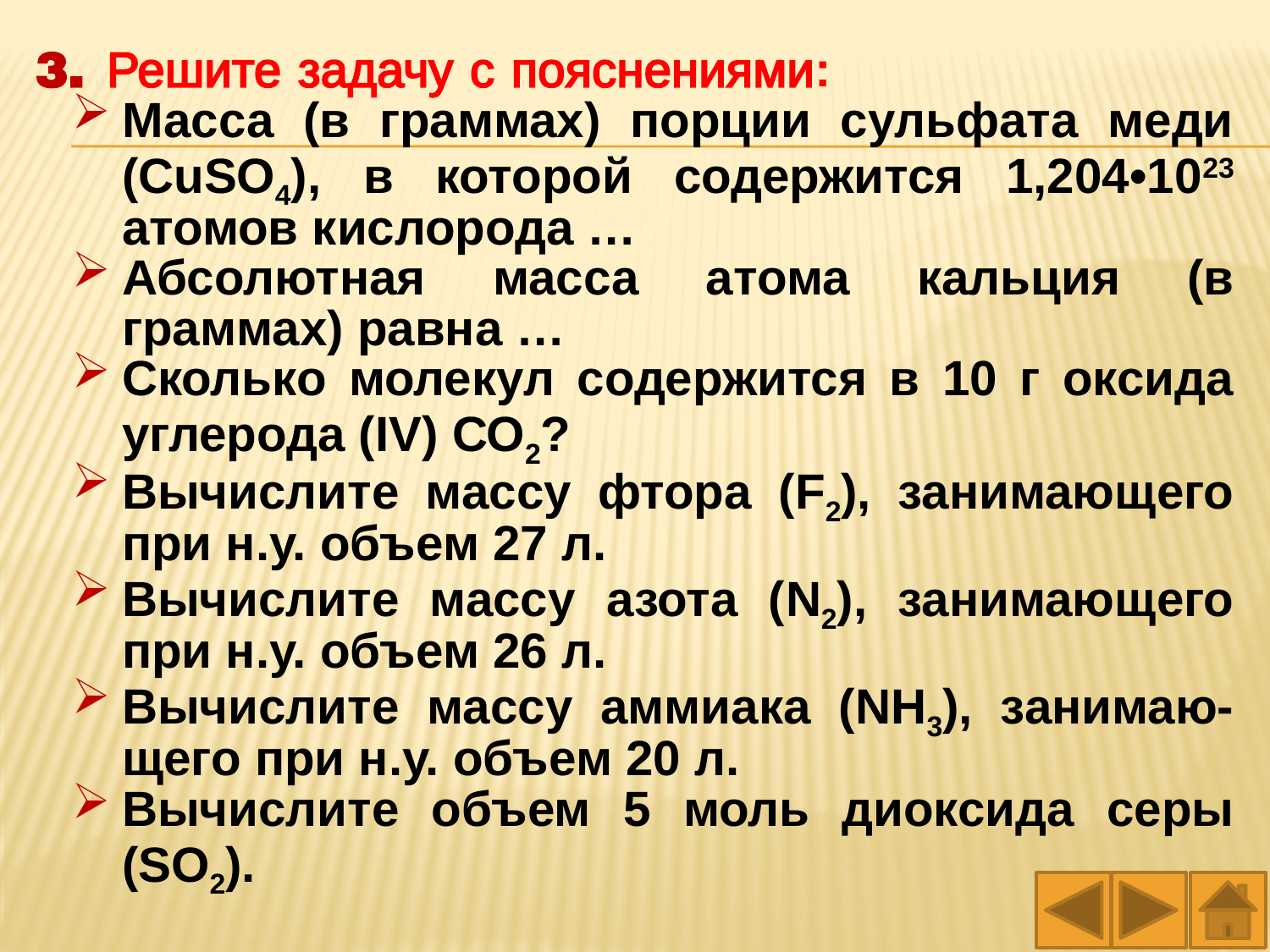

Решите задачу с пояснениями:
Масса (в граммах) порции сульфата меди (CuSO4), в которой содержится 1,204•1023 атомов кислорода …
Абсолютная масса атома кальция (в граммах) равна …
Сколько молекул содержится в 10 г оксида углерода (IV) СО2?
Вычислите массу фтора (F2), занимающего при н.у. объем 27 л.
Вычислите массу азота (N2), занимающего при н.у. объем 26 л.
Вычислите массу аммиака (NH3), занимаю-щего при н.у. объем 20 л.
Вычислите объем 5 моль диоксида серы (SO2).